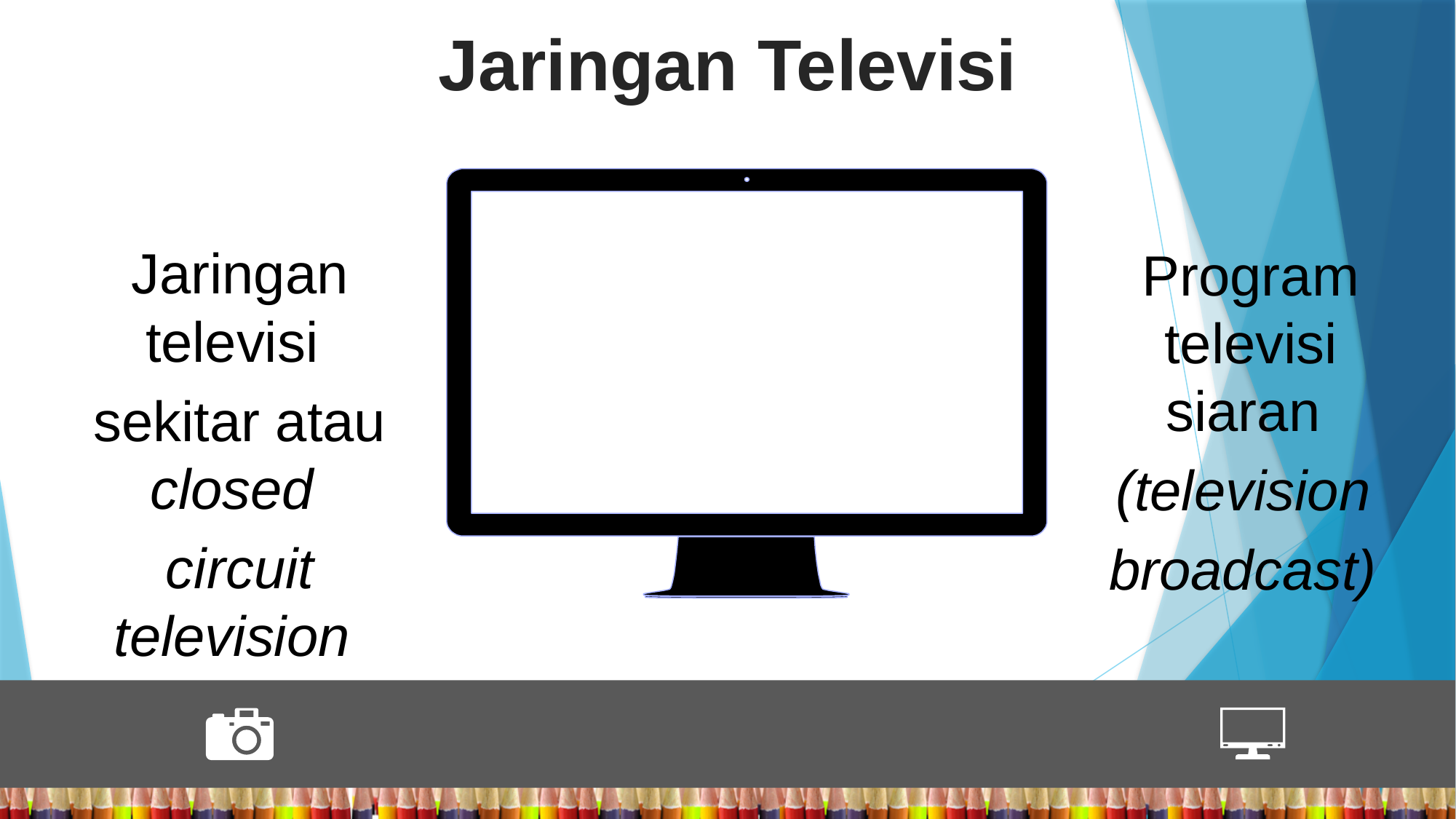

Jaringan Televisi

Jaringan televisi
sekitar atau closed
circuit television
(CCTV)
Program televisi siaran
(television
broadcast)